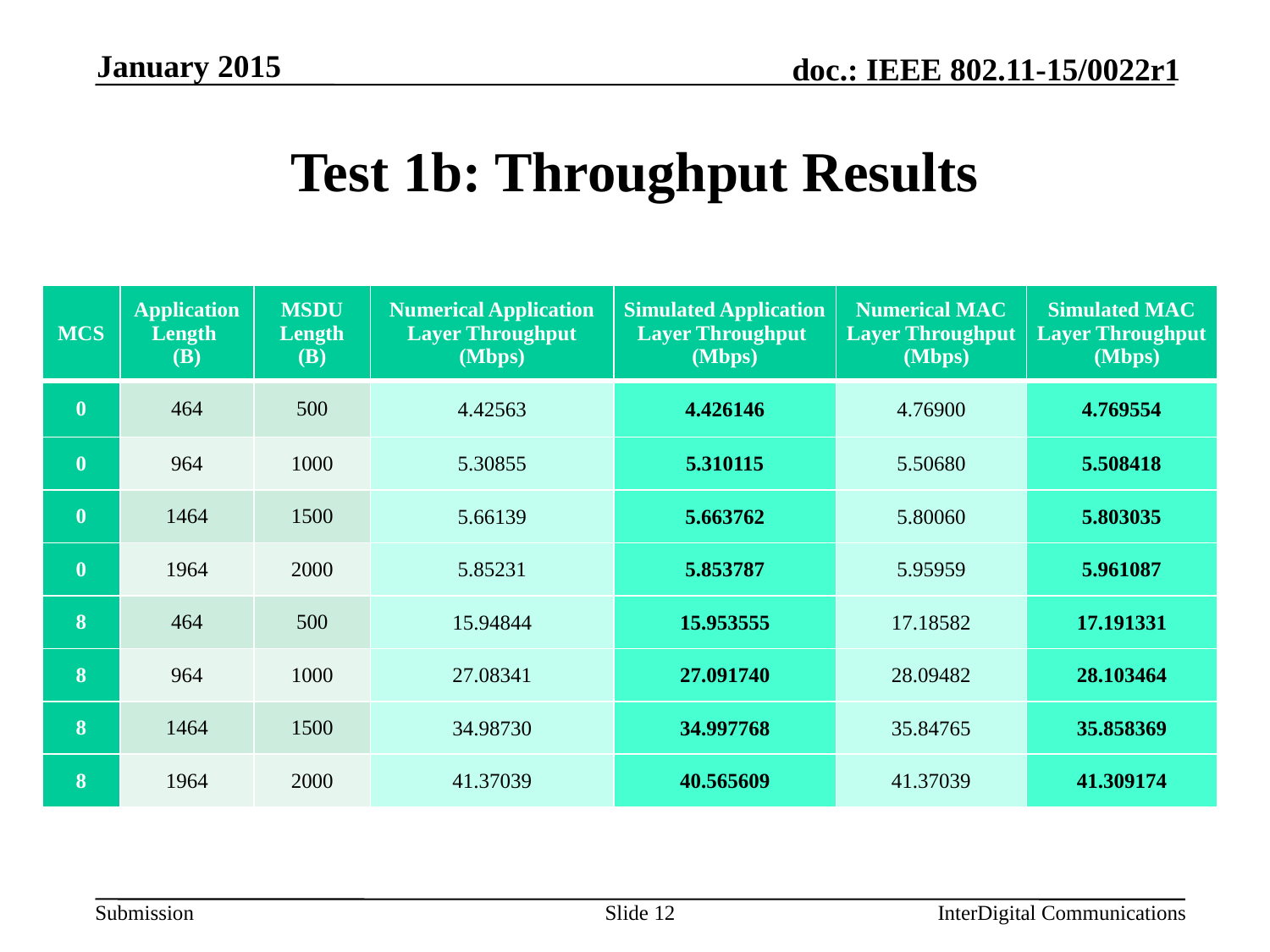

January 2015
# Test 1b: Throughput Results
| MCS | Application Length (B) | MSDU Length (B) | Numerical Application Layer Throughput (Mbps) | Simulated Application Layer Throughput (Mbps) | Numerical MAC Layer Throughput (Mbps) | Simulated MAC Layer Throughput (Mbps) |
| --- | --- | --- | --- | --- | --- | --- |
| 0 | 464 | 500 | 4.42563 | 4.426146 | 4.76900 | 4.769554 |
| 0 | 964 | 1000 | 5.30855 | 5.310115 | 5.50680 | 5.508418 |
| 0 | 1464 | 1500 | 5.66139 | 5.663762 | 5.80060 | 5.803035 |
| 0 | 1964 | 2000 | 5.85231 | 5.853787 | 5.95959 | 5.961087 |
| 8 | 464 | 500 | 15.94844 | 15.953555 | 17.18582 | 17.191331 |
| 8 | 964 | 1000 | 27.08341 | 27.091740 | 28.09482 | 28.103464 |
| 8 | 1464 | 1500 | 34.98730 | 34.997768 | 35.84765 | 35.858369 |
| 8 | 1964 | 2000 | 41.37039 | 40.565609 | 41.37039 | 41.309174 |
Slide 12
InterDigital Communications